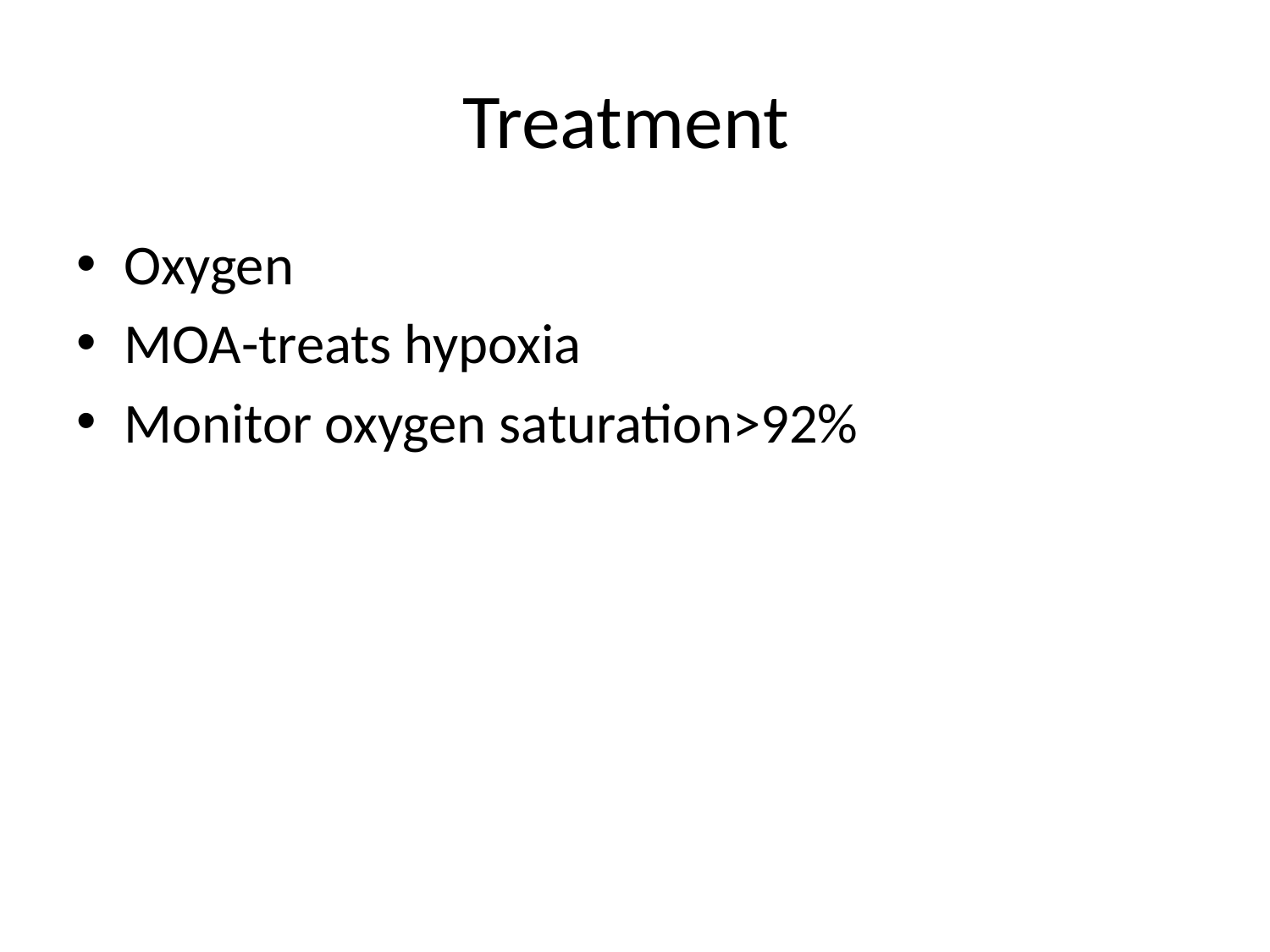

# Treatment
Oxygen
MOA-treats hypoxia
Monitor oxygen saturation>92%